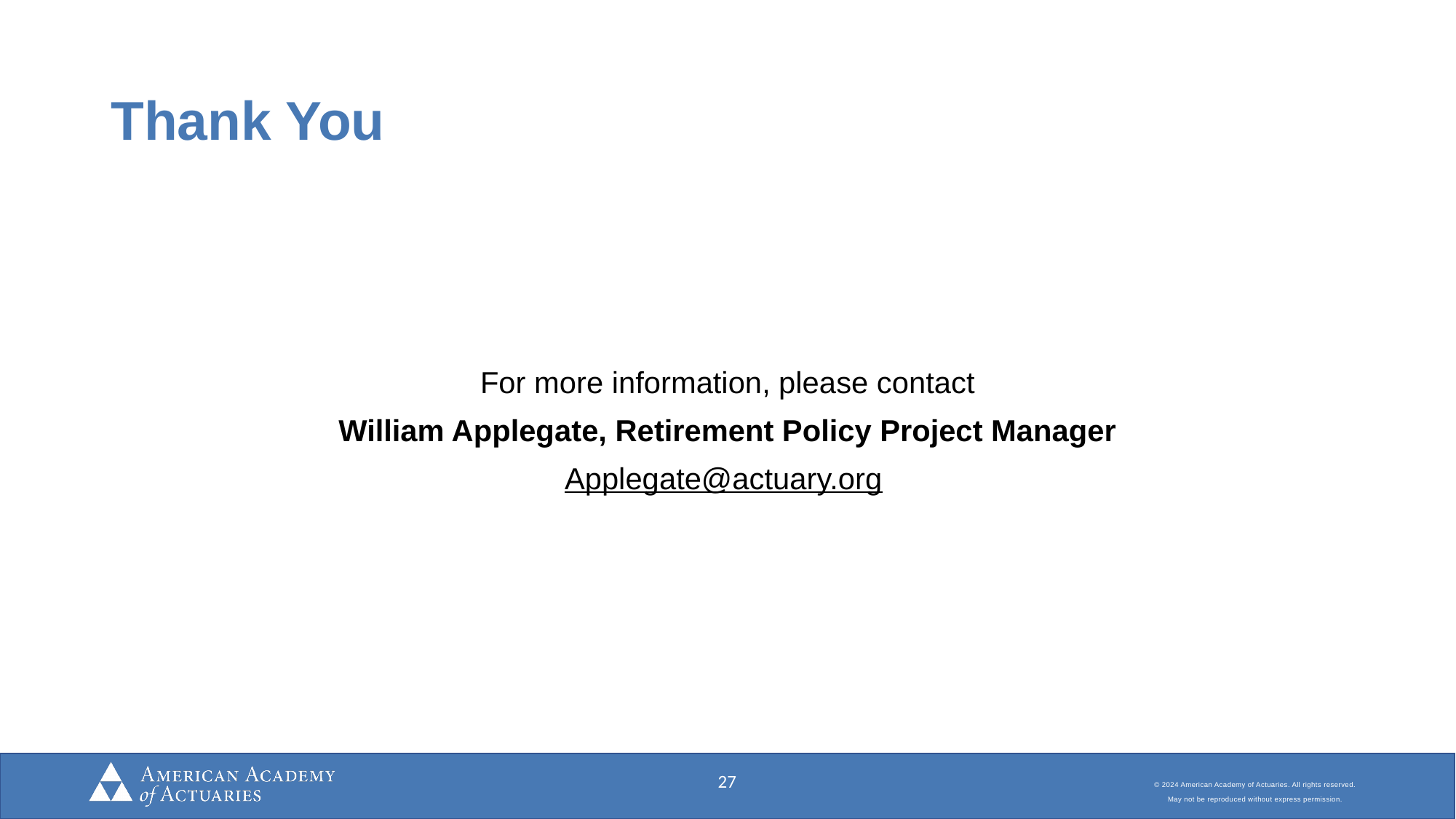

# Thank You
For more information, please contact
William Applegate, Retirement Policy Project Manager
Applegate@actuary.org

27